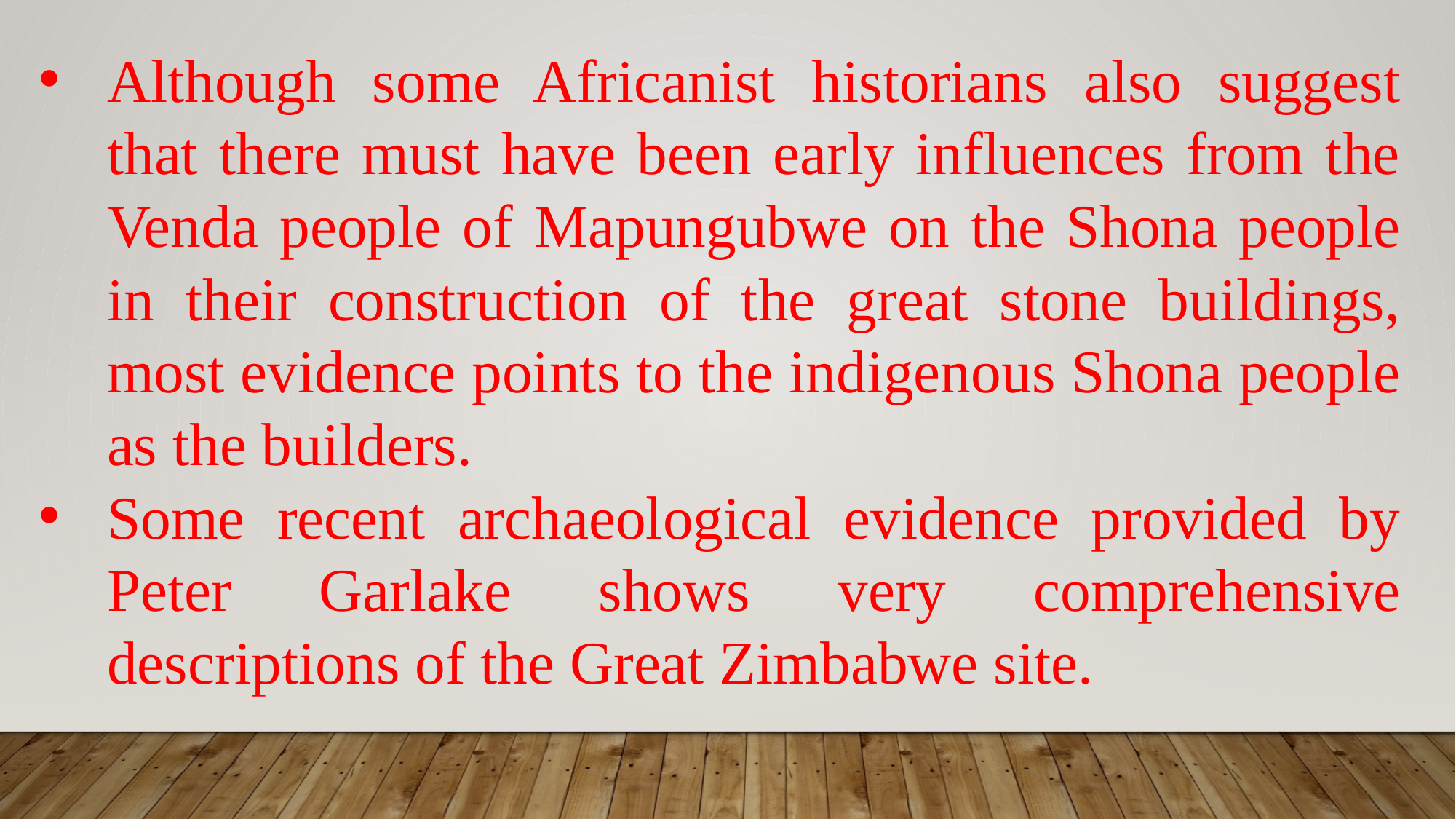

Although some Africanist historians also suggest that there must have been early influences from the Venda people of Mapungubwe on the Shona people in their construction of the great stone buildings, most evidence points to the indigenous Shona people as the builders.
Some recent archaeological evidence provided by Peter Garlake shows very comprehensive descriptions of the Great Zimbabwe site.